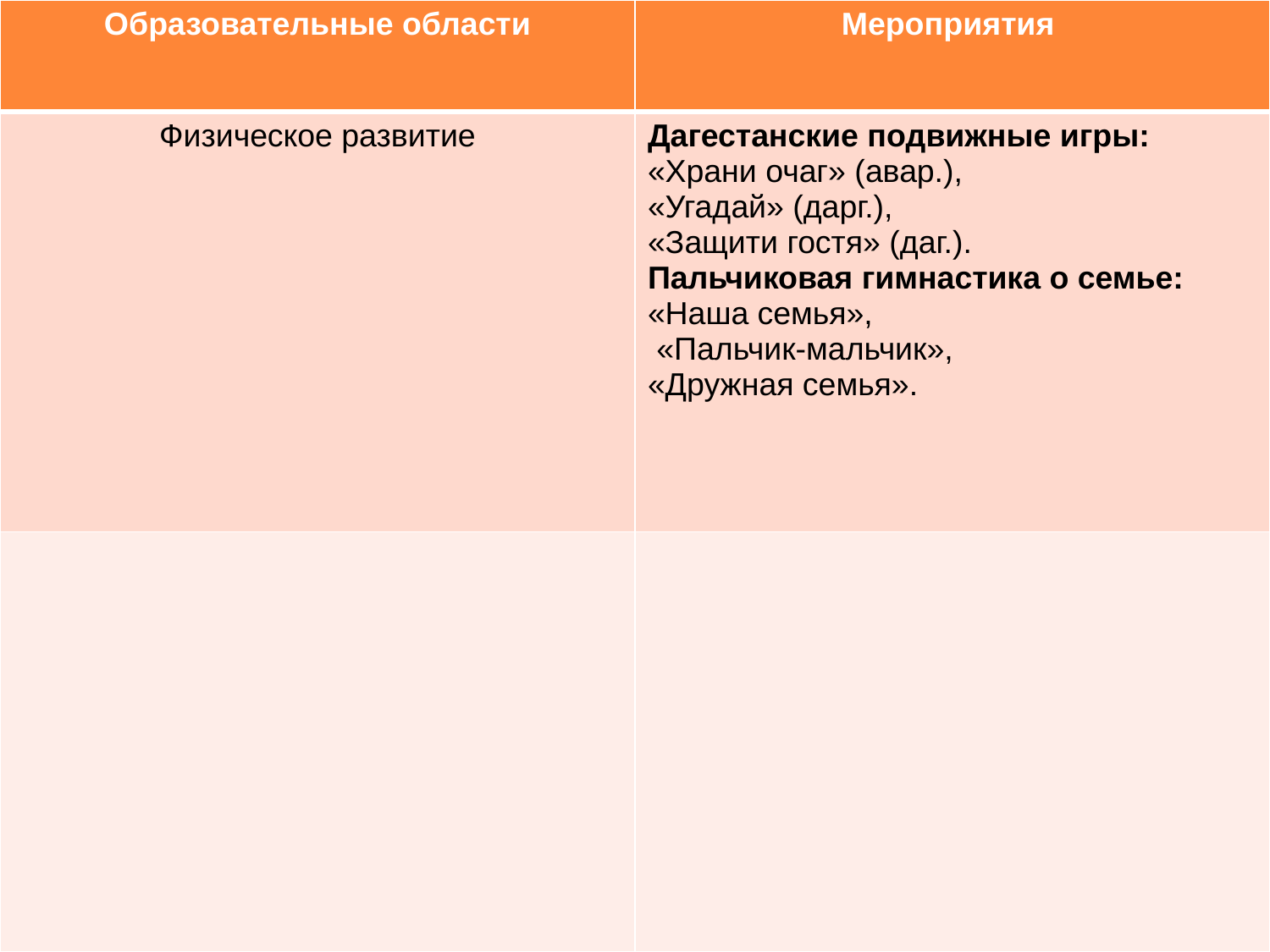

| Образовательные области | Мероприятия |
| --- | --- |
| Физическое развитие | Дагестанские подвижные игры: «Храни очаг» (авар.), «Угадай» (дарг.), «Защити гостя» (даг.). Пальчиковая гимнастика о семье: «Наша семья», «Пальчик-мальчик», «Дружная семья». |
|  |  |